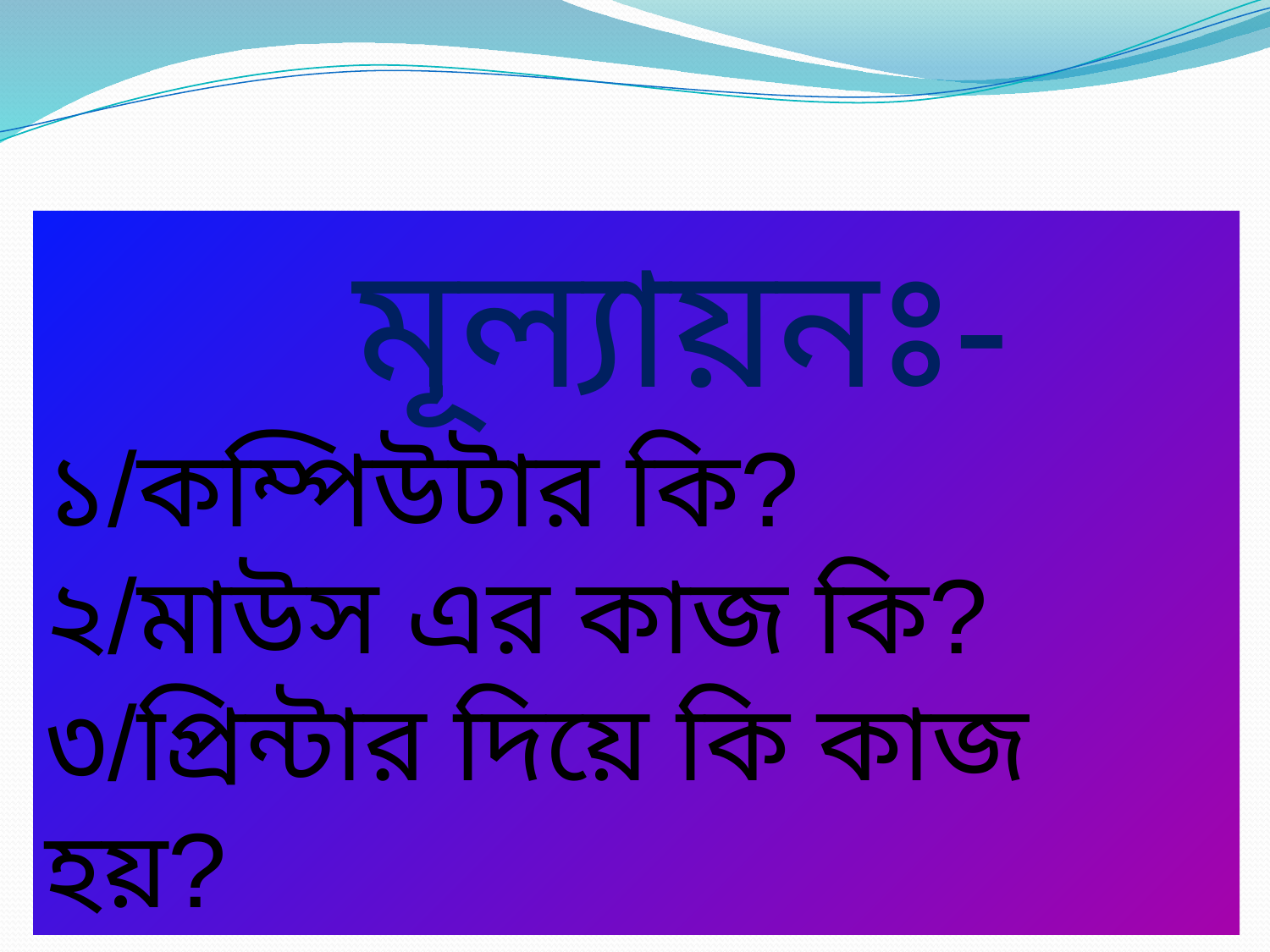

মূল্যায়নঃ-
১/কম্পিউটার কি?
২/মাউস এর কাজ কি?
৩/প্রিন্টার দিয়ে কি কাজ হয়?